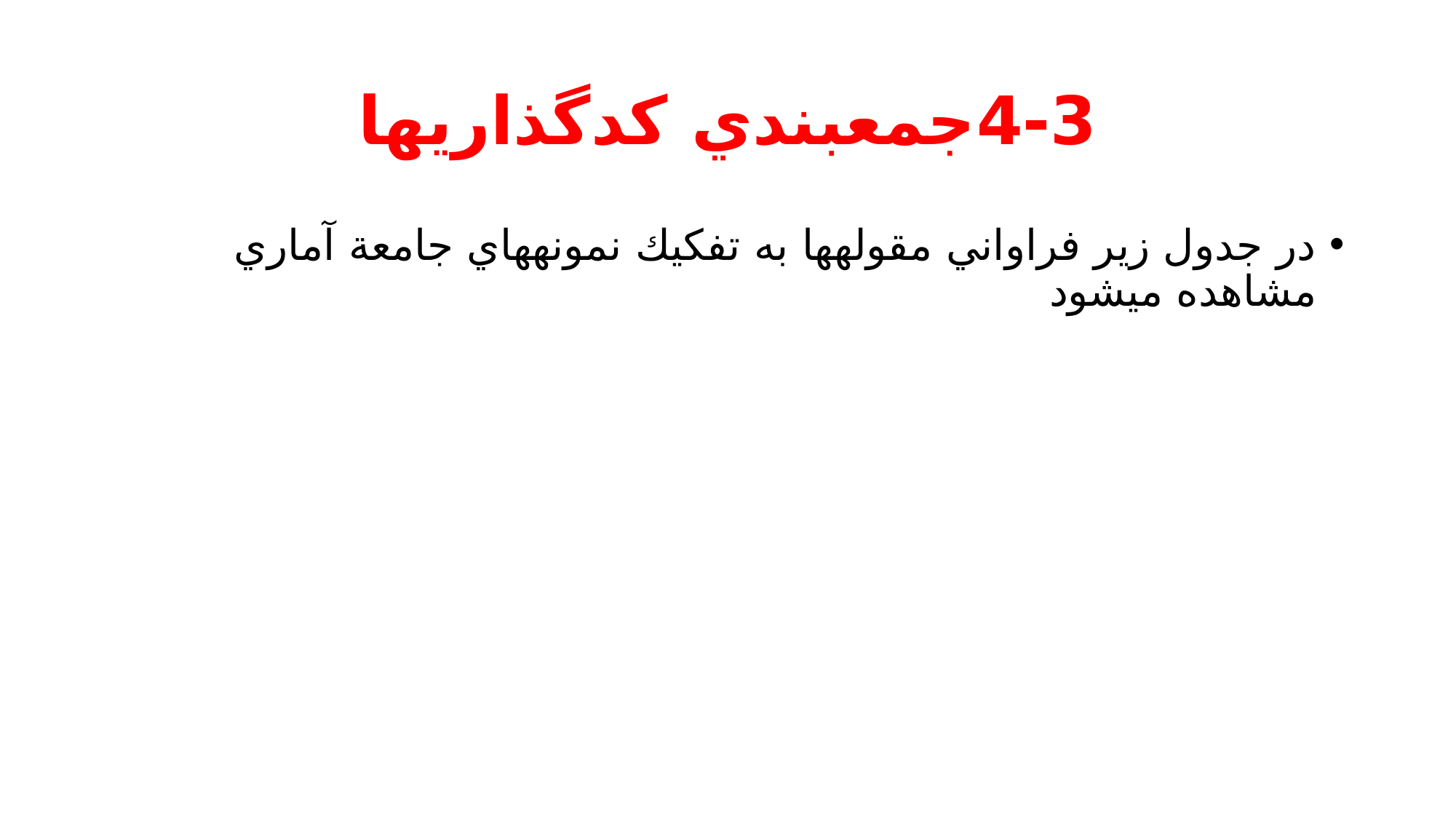

# 4-3جمعبندي كدگذاريها
در جدول زير فراواني مقولهها به تفكيك نمونههاي جامعة آماري مشاهده ميشود